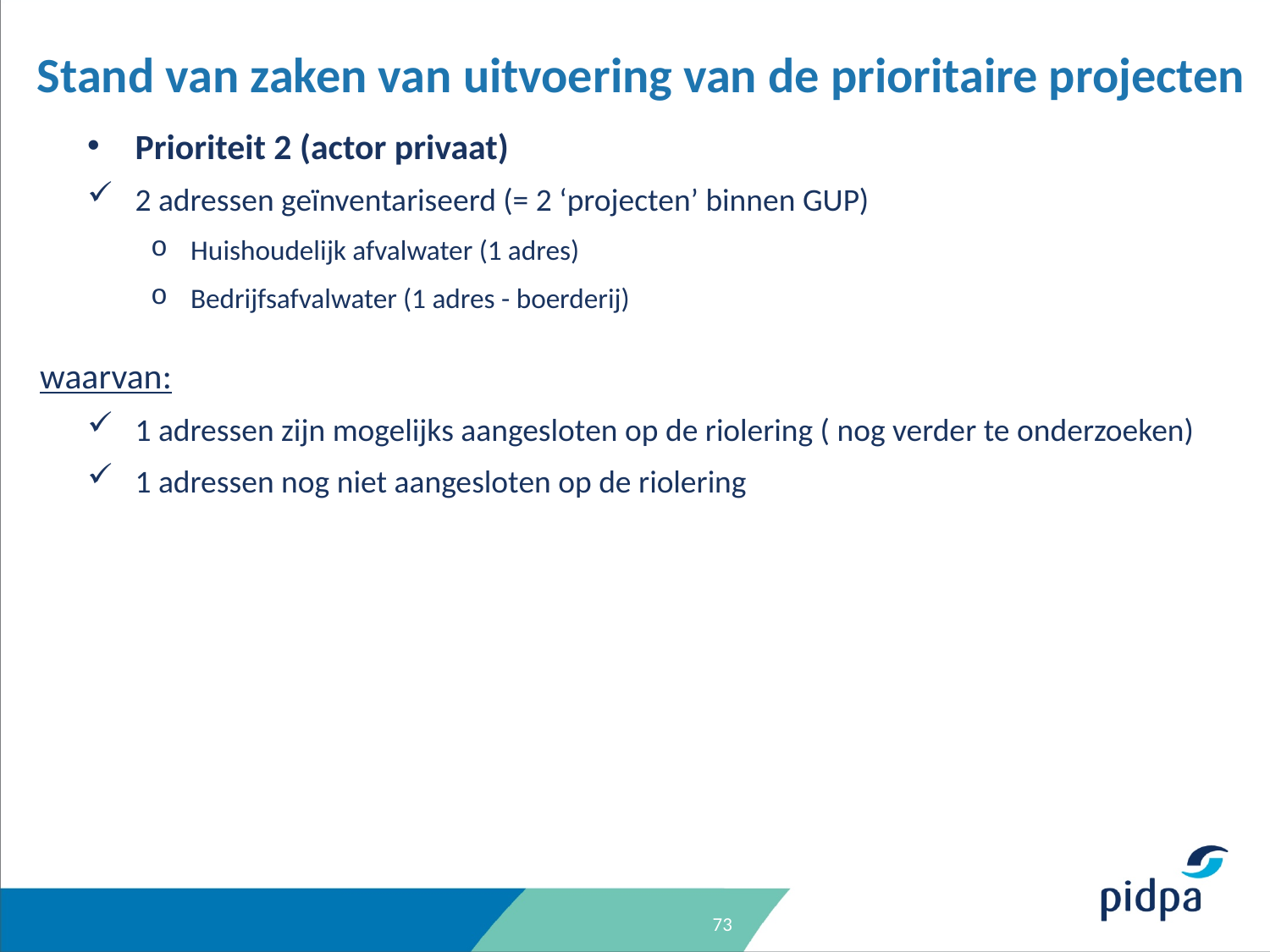

Stand van zaken van uitvoering van de prioritaire projecten
Prioriteit 2 (actor privaat)
2 adressen geïnventariseerd (= 2 ‘projecten’ binnen GUP)
Huishoudelijk afvalwater (1 adres)
Bedrijfsafvalwater (1 adres - boerderij)
waarvan:
1 adressen zijn mogelijks aangesloten op de riolering ( nog verder te onderzoeken)
1 adressen nog niet aangesloten op de riolering